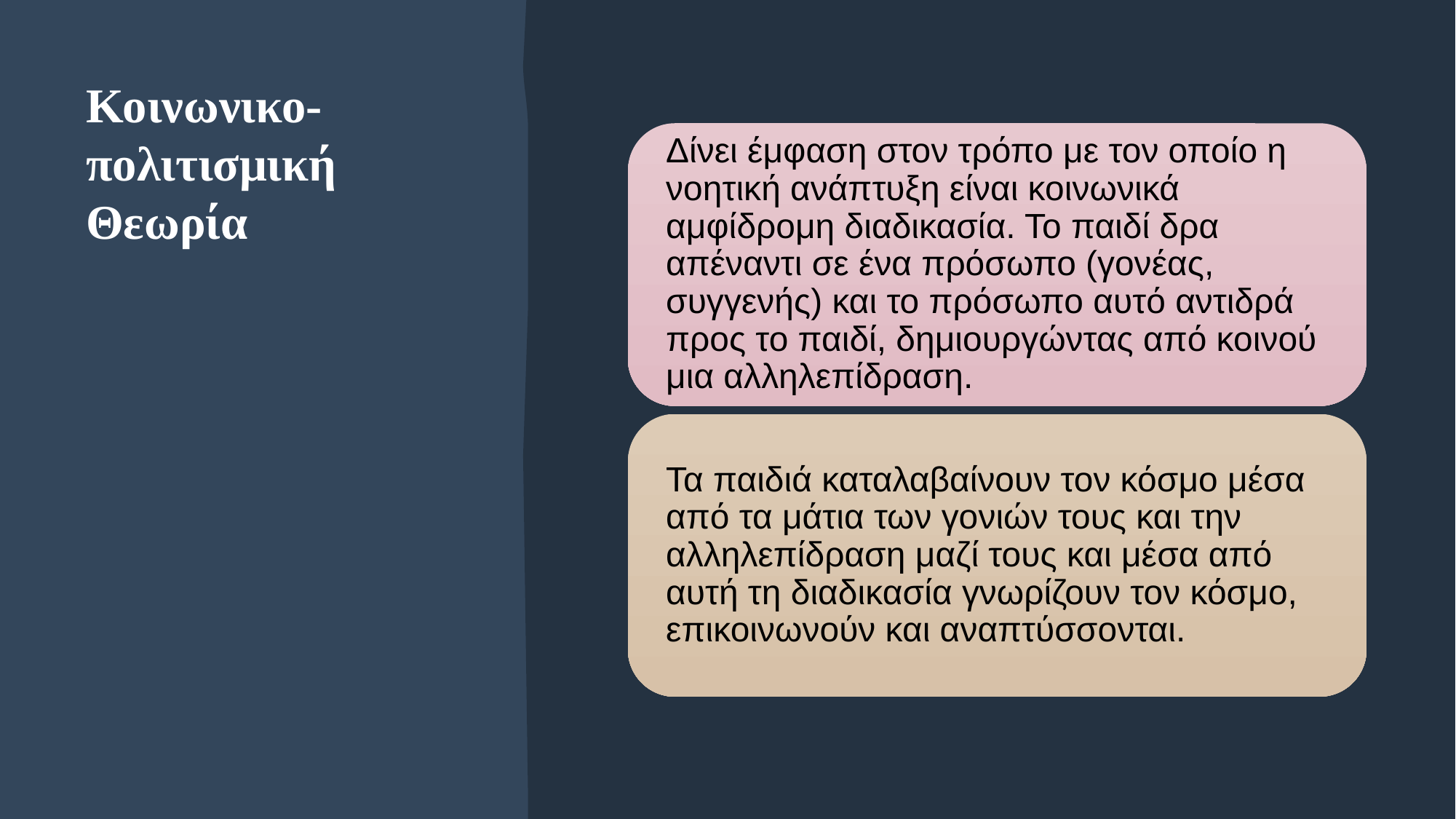

# Κοινωνικο-πολιτισμική Θεωρία
Δίνει έμφαση στον τρόπο με τον οποίο η νοητική ανάπτυξη είναι κοινωνικά αμφίδρομη διαδικασία. Το παιδί δρα απέναντι σε ένα πρόσωπο (γονέας, συγγενής) και το πρόσωπο αυτό αντιδρά προς το παιδί, δημιουργώντας από κοινού μια αλληλεπίδραση.
Τα παιδιά καταλαβαίνουν τον κόσμο μέσα από τα μάτια των γονιών τους και την αλληλεπίδραση μαζί τους και μέσα από αυτή τη διαδικασία γνωρίζουν τον κόσμο, επικοινωνούν και αναπτύσσονται.